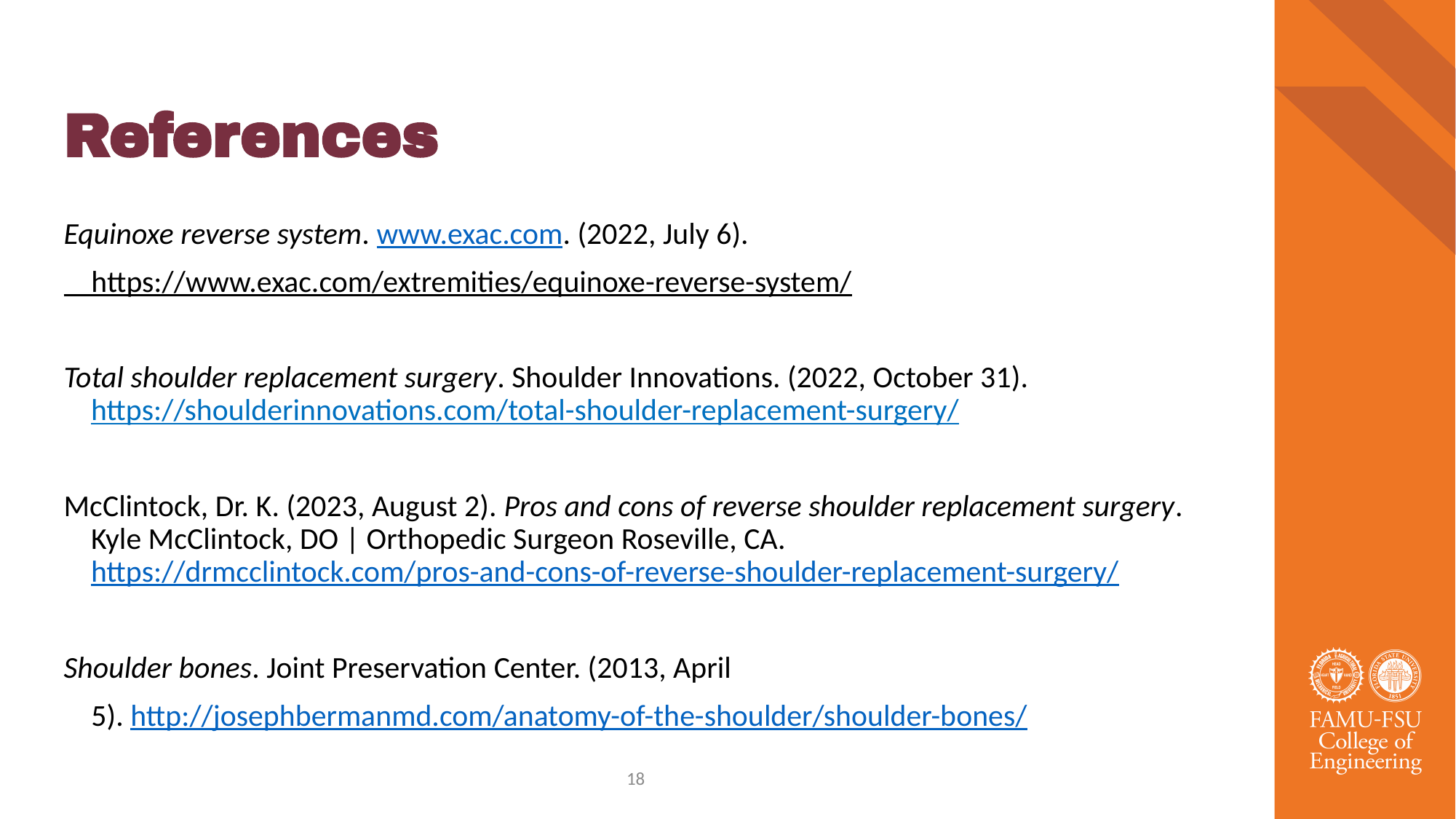

# References
Equinoxe reverse system. www.exac.com. (2022, July 6).
    https://www.exac.com/extremities/equinoxe-reverse-system/

Total shoulder replacement surgery. Shoulder Innovations. (2022, October 31). https://shoulderinnovations.com/total-shoulder-replacement-surgery/

McClintock, Dr. K. (2023, August 2). Pros and cons of reverse shoulder replacement surgery. Kyle McClintock, DO | Orthopedic Surgeon Roseville, CA. https://drmcclintock.com/pros-and-cons-of-reverse-shoulder-replacement-surgery/

Shoulder bones. Joint Preservation Center. (2013, April
    5). http://josephbermanmd.com/anatomy-of-the-shoulder/shoulder-bones/

18